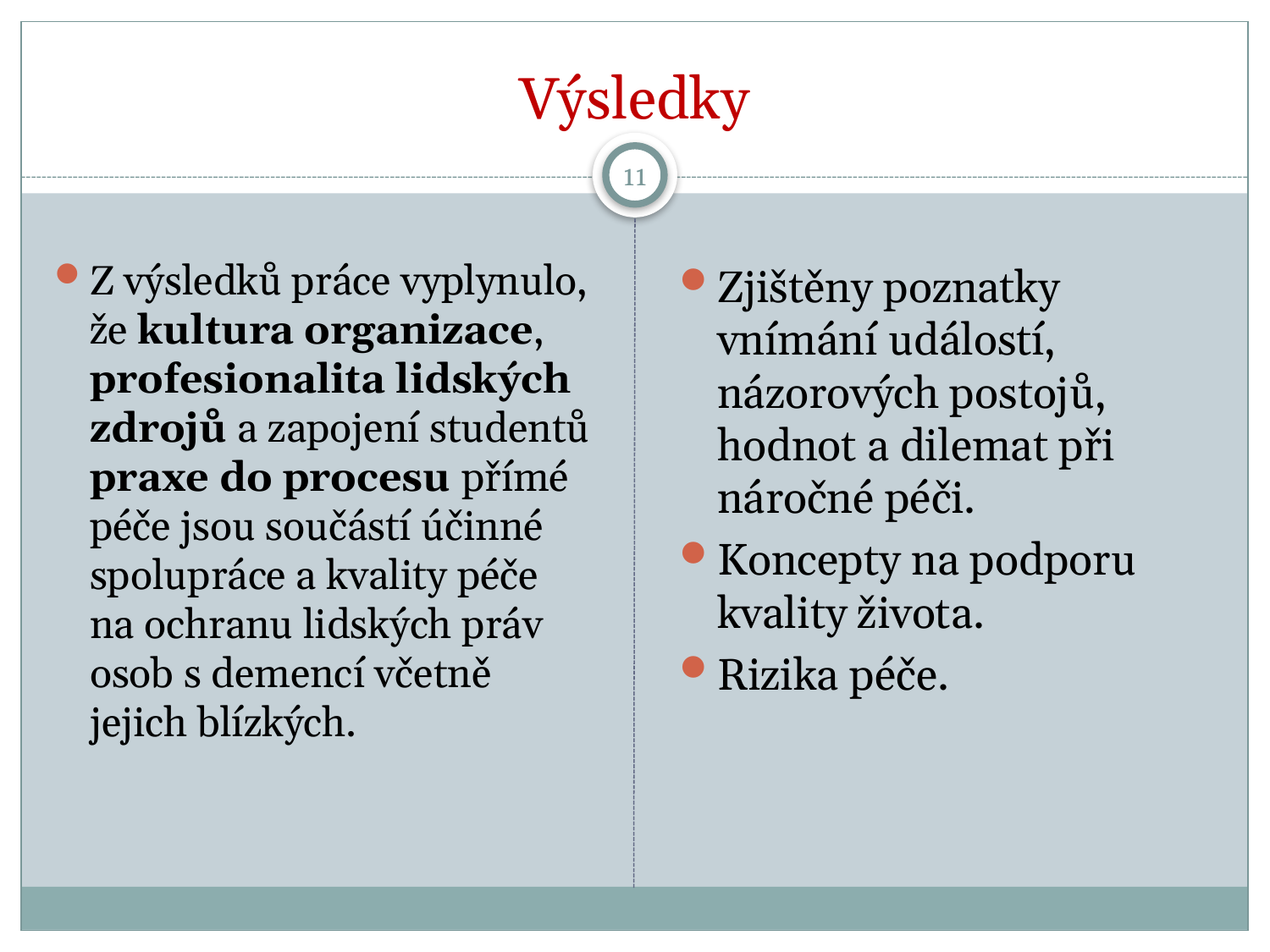

# Výsledky
11

Z výsledků práce vyplynulo, že kultura organizace, profesionalita lidských zdrojů a zapojení studentů praxe do procesu přímé péče jsou součástí účinné spolupráce a kvality péče na ochranu lidských práv osob s demencí včetně jejich blízkých.

Zjištěny poznatky vnímání událostí, názorových postojů, hodnot a dilemat při náročné péči.
Koncepty na podporu kvality života.
Rizika péče.